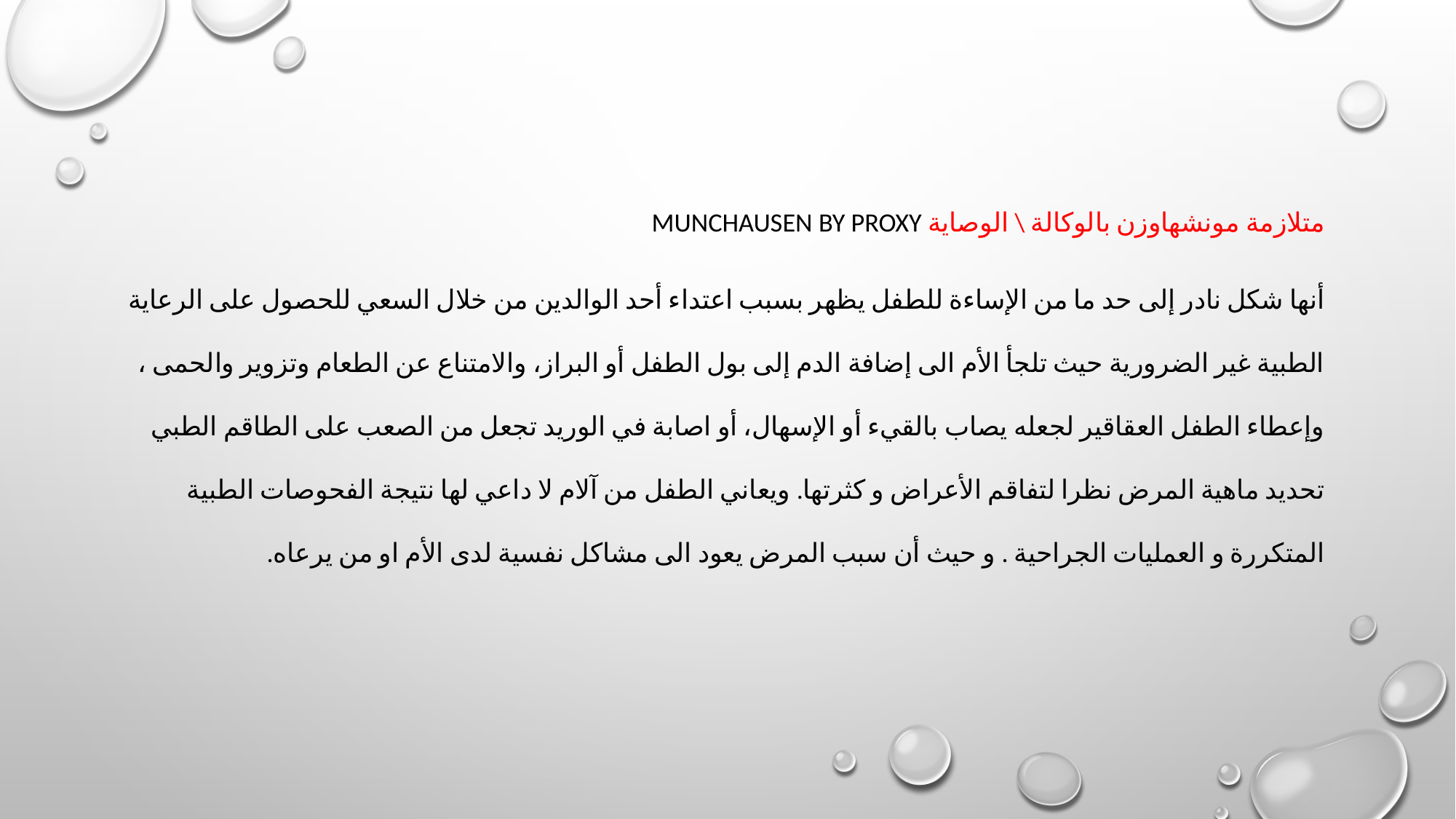

#
متلازمة مونشهاوزن بالوكالة \ الوصاية Munchausen by proxy
أنها شكل نادر إلى حد ما من الإساءة للطفل يظهر بسبب اعتداء أحد الوالدين من خلال السعي للحصول على الرعاية الطبية غير الضرورية حيث تلجأ الأم الى إضافة الدم إلى بول الطفل أو البراز، والامتناع عن الطعام وتزوير والحمى ، وإعطاء الطفل العقاقير لجعله يصاب بالقيء أو الإسهال، أو اصابة في الوريد تجعل من الصعب على الطاقم الطبي تحديد ماهية المرض نظرا لتفاقم الأعراض و كثرتها. ويعاني الطفل من آلام لا داعي لها نتيجة الفحوصات الطبية المتكررة و العمليات الجراحية . و حيث أن سبب المرض يعود الى مشاكل نفسية لدى الأم او من يرعاه.